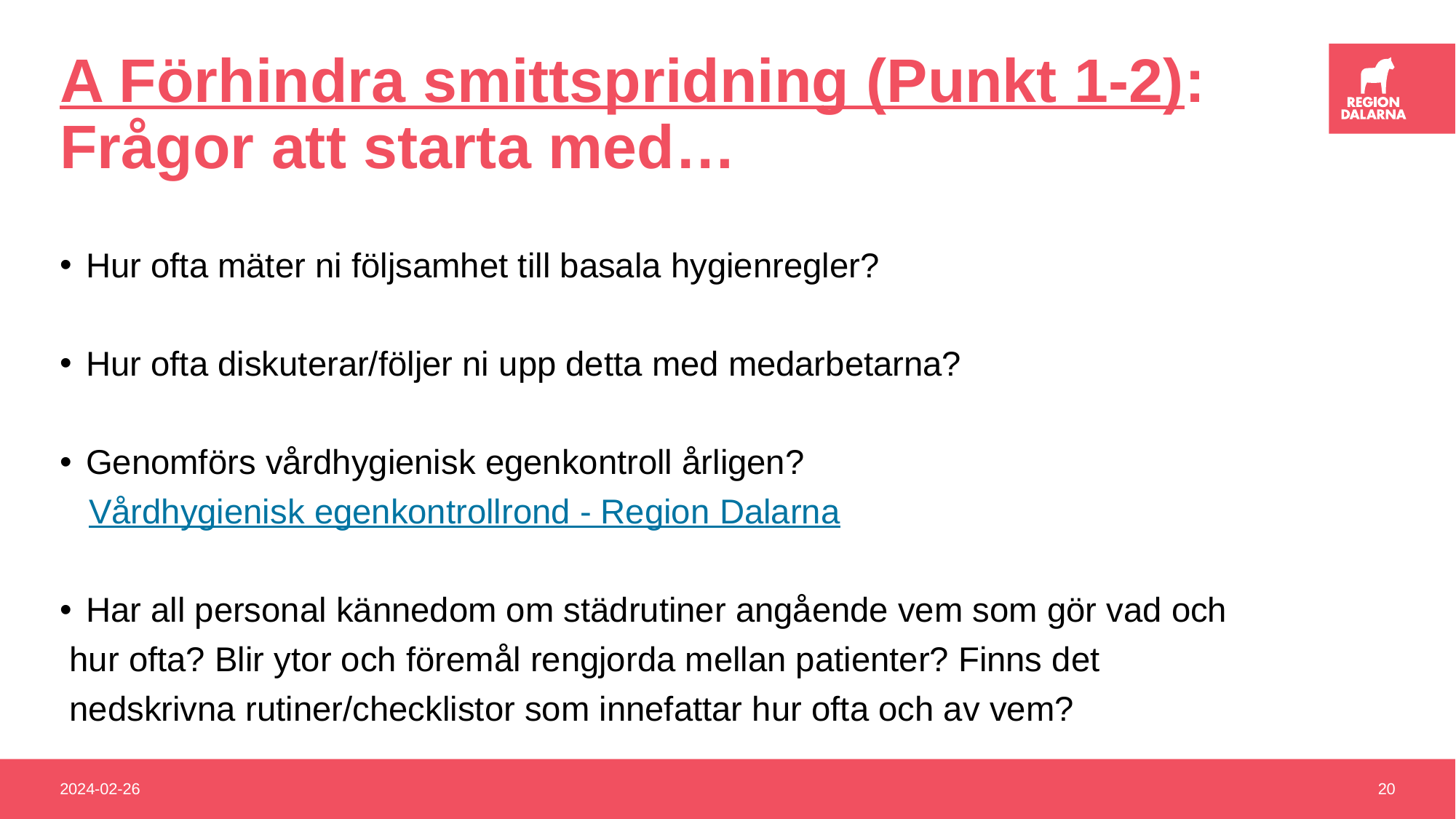

# A Förhindra smittspridning (Punkt 1-2): Frågor att starta med…
Hur ofta mäter ni följsamhet till basala hygienregler?

Hur ofta diskuterar/följer ni upp detta med medarbetarna?

Genomförs vårdhygienisk egenkontroll årligen?
   Vårdhygienisk egenkontrollrond - Region Dalarna

Har all personal kännedom om städrutiner angående vem som gör vad och
 hur ofta? Blir ytor och föremål rengjorda mellan patienter? Finns det
 nedskrivna rutiner/checklistor som innefattar hur ofta och av vem?

2024-02-26

20